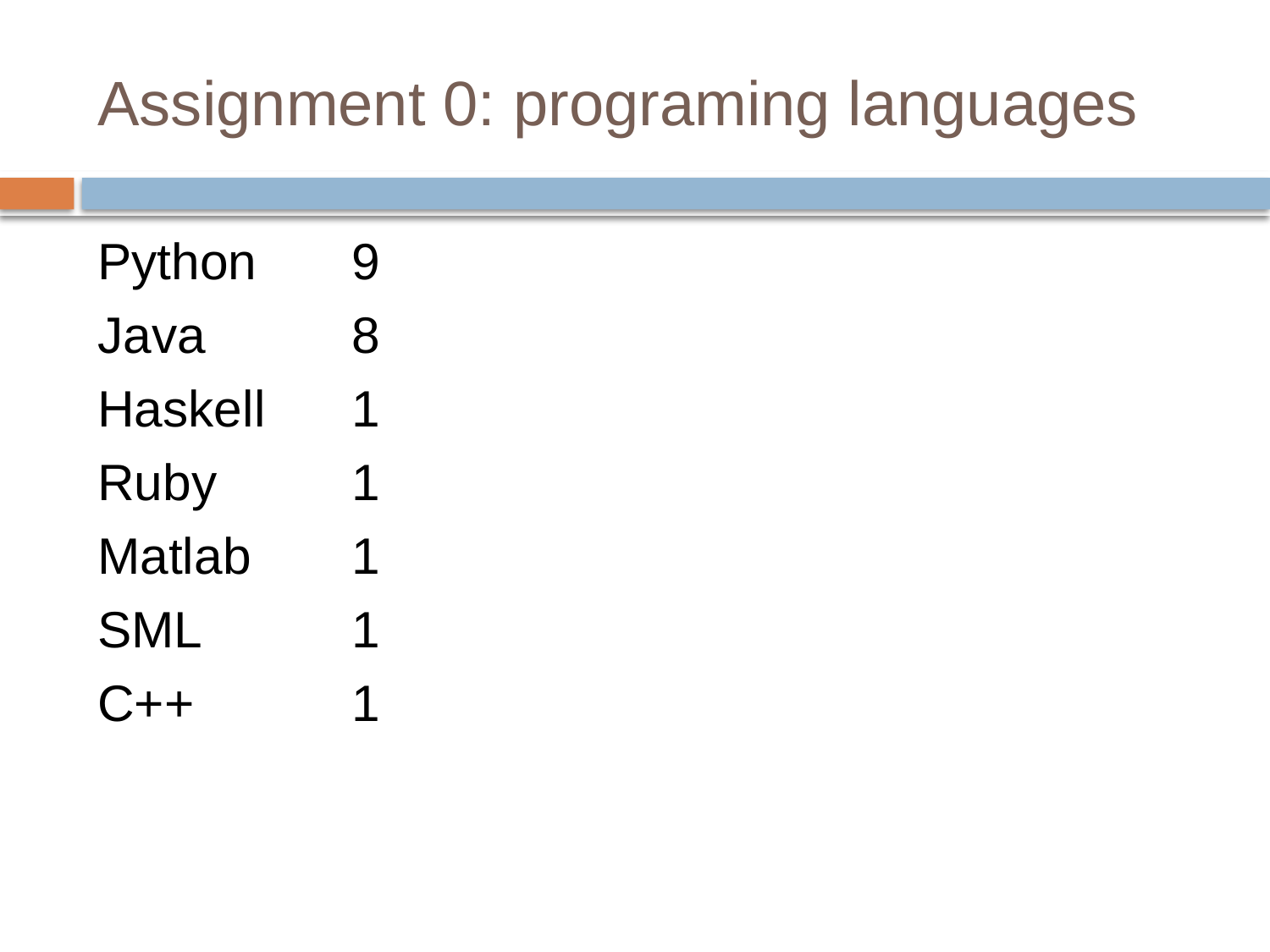

# Assignment 0: programing languages
Python	9
Java		8
Haskell	1
Ruby		1
Matlab	1
SML		1
C++		1